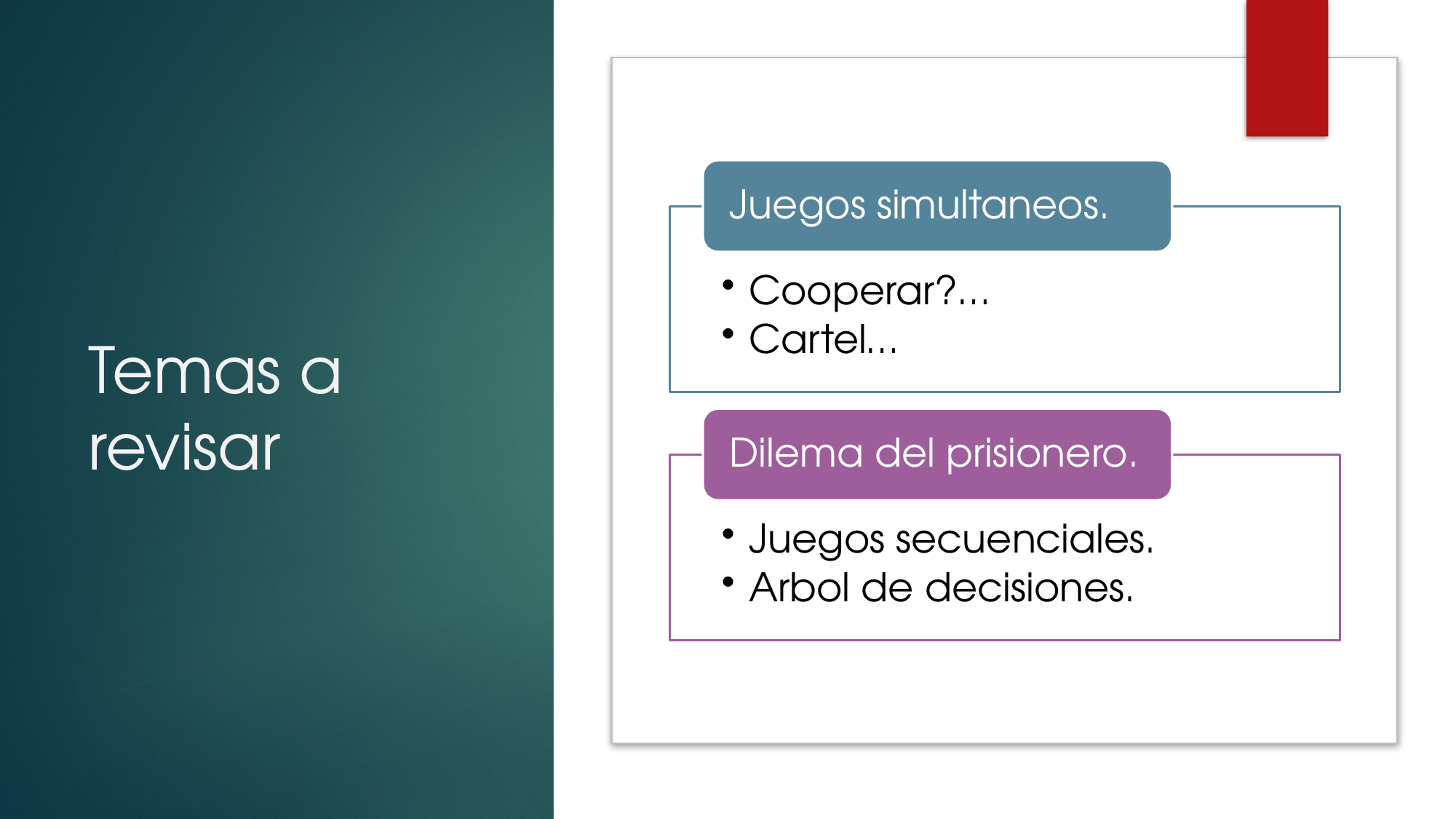

Cooperar?…
Cartel…
Juegos simultaneos.
Juegos secuenciales.
Arbol de decisiones.
Dilema del prisionero.
# Temas a revisar